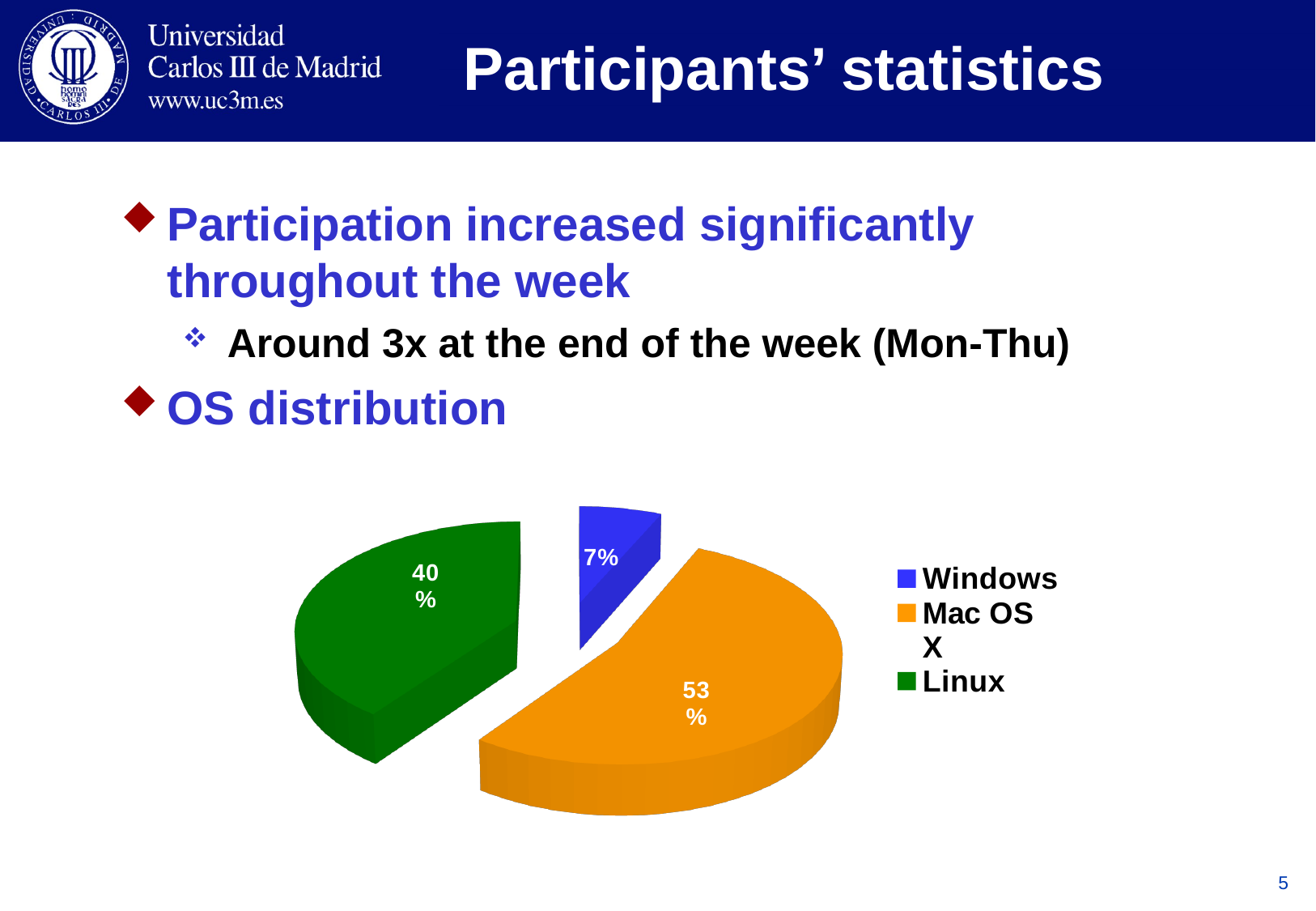

# Participants’ statistics
Participation increased significantly throughout the week
Around 3x at the end of the week (Mon-Thu)
OS distribution

[unsupported chart]